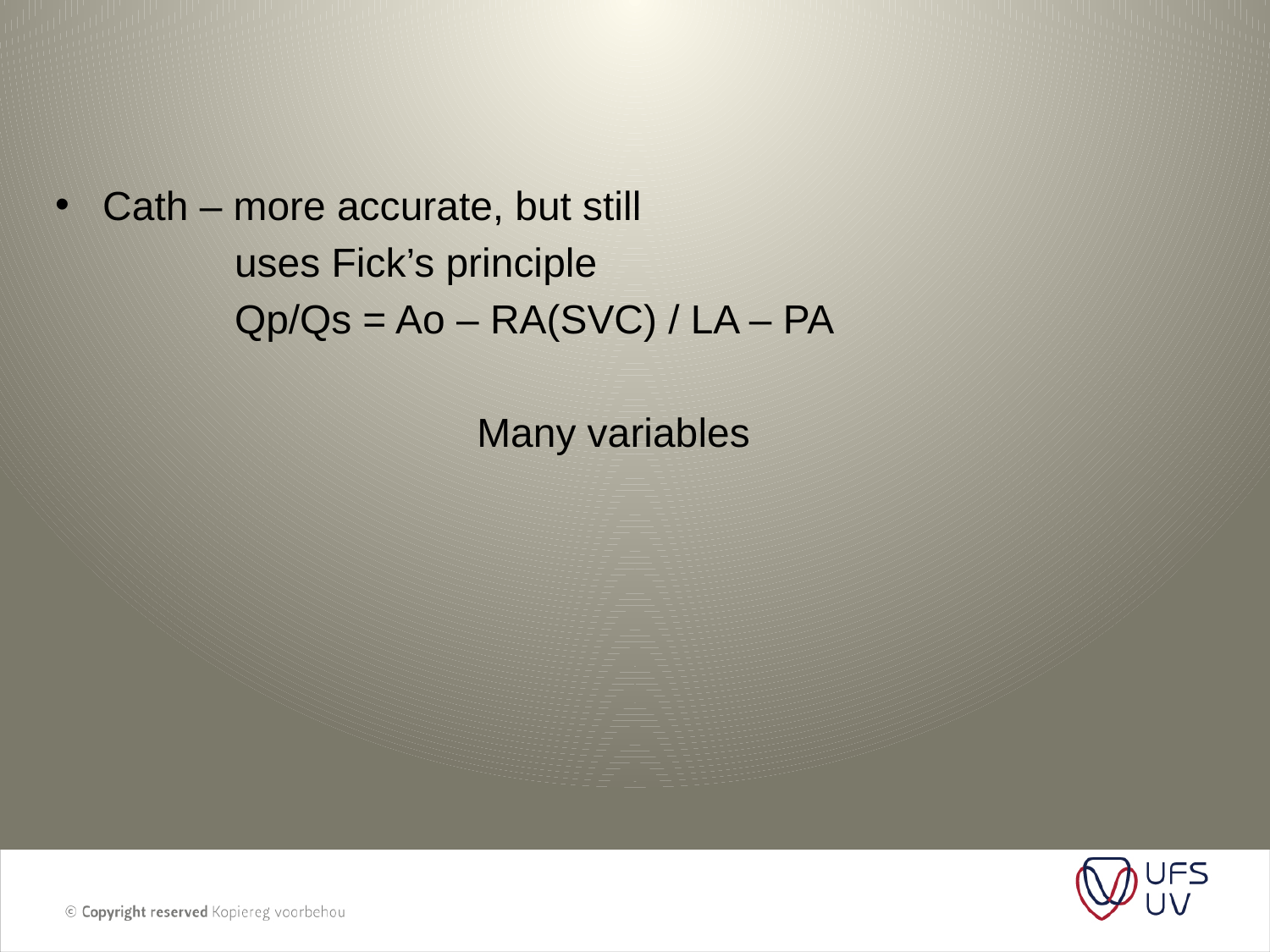

#
Cath – more accurate, but still
                uses Fick’s principle
                Qp/Qs = Ao – RA(SVC) / LA – PA

Many variables